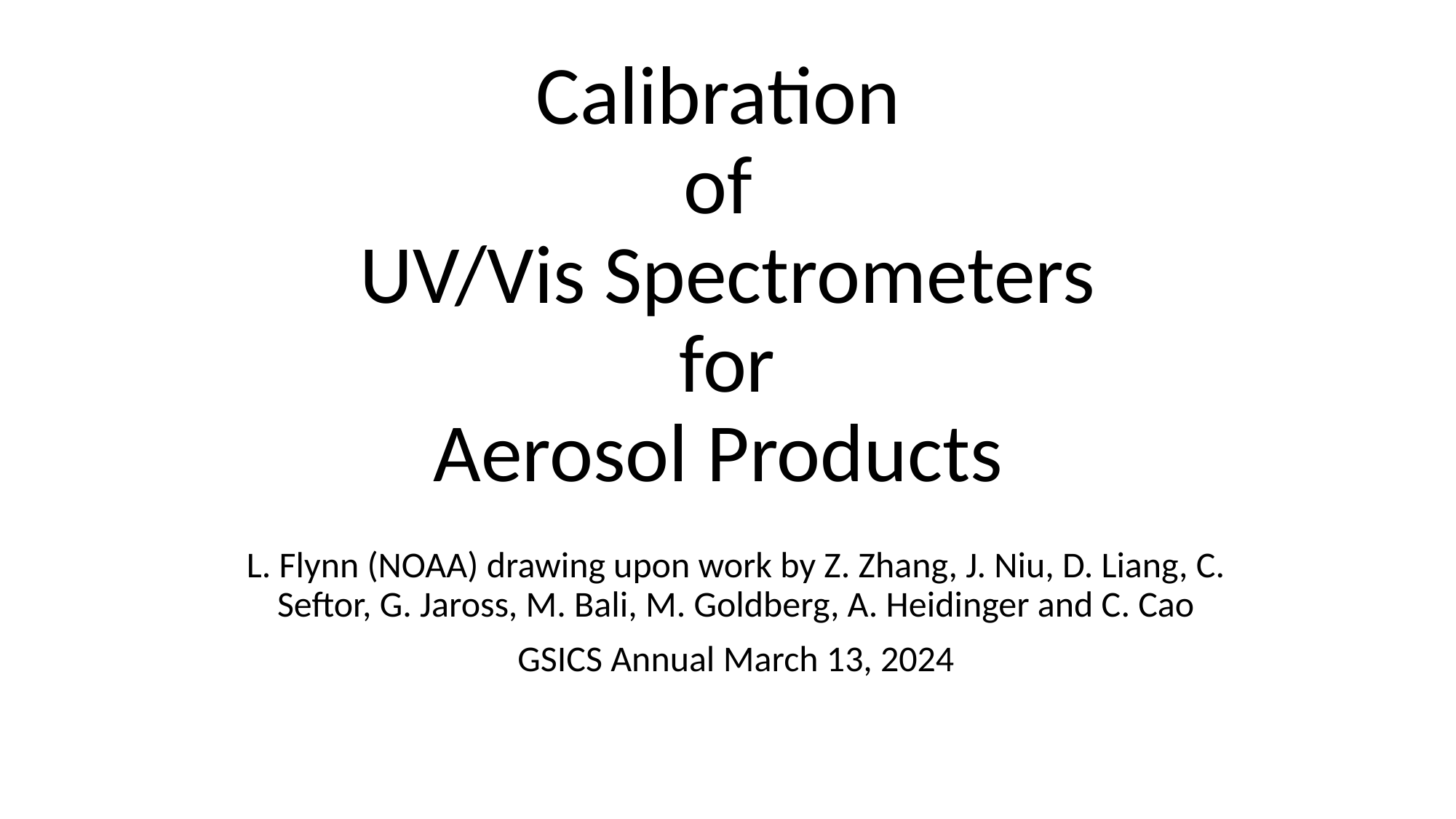

# Calibration of UV/Vis Spectrometers for Aerosol Products
L. Flynn (NOAA) drawing upon work by Z. Zhang, J. Niu, D. Liang, C. Seftor, G. Jaross, M. Bali, M. Goldberg, A. Heidinger and C. Cao
GSICS Annual March 13, 2024